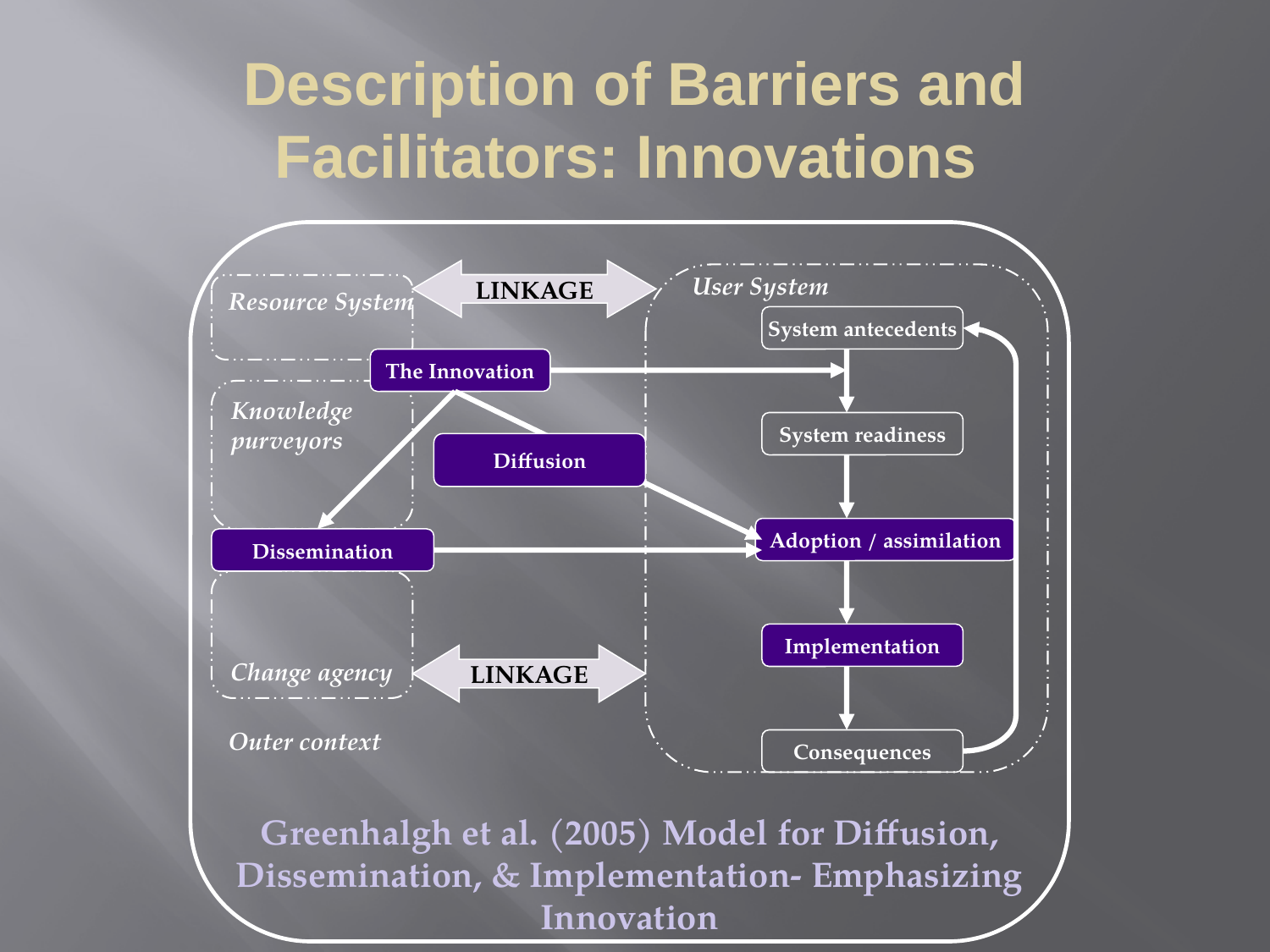

# Description of Barriers and Facilitators: Innovations

LINKAGE

User System
Resource System
System antecedents

The Innovation

Knowledge
purveyors

System readiness
Diffusion

Adoption / assimilation
Dissemination

Change agency
Implementation
LINKAGE

Outer context
Consequences
Greenhalgh et al. (2005) Model for Diffusion, Dissemination, & Implementation- Emphasizing Innovation